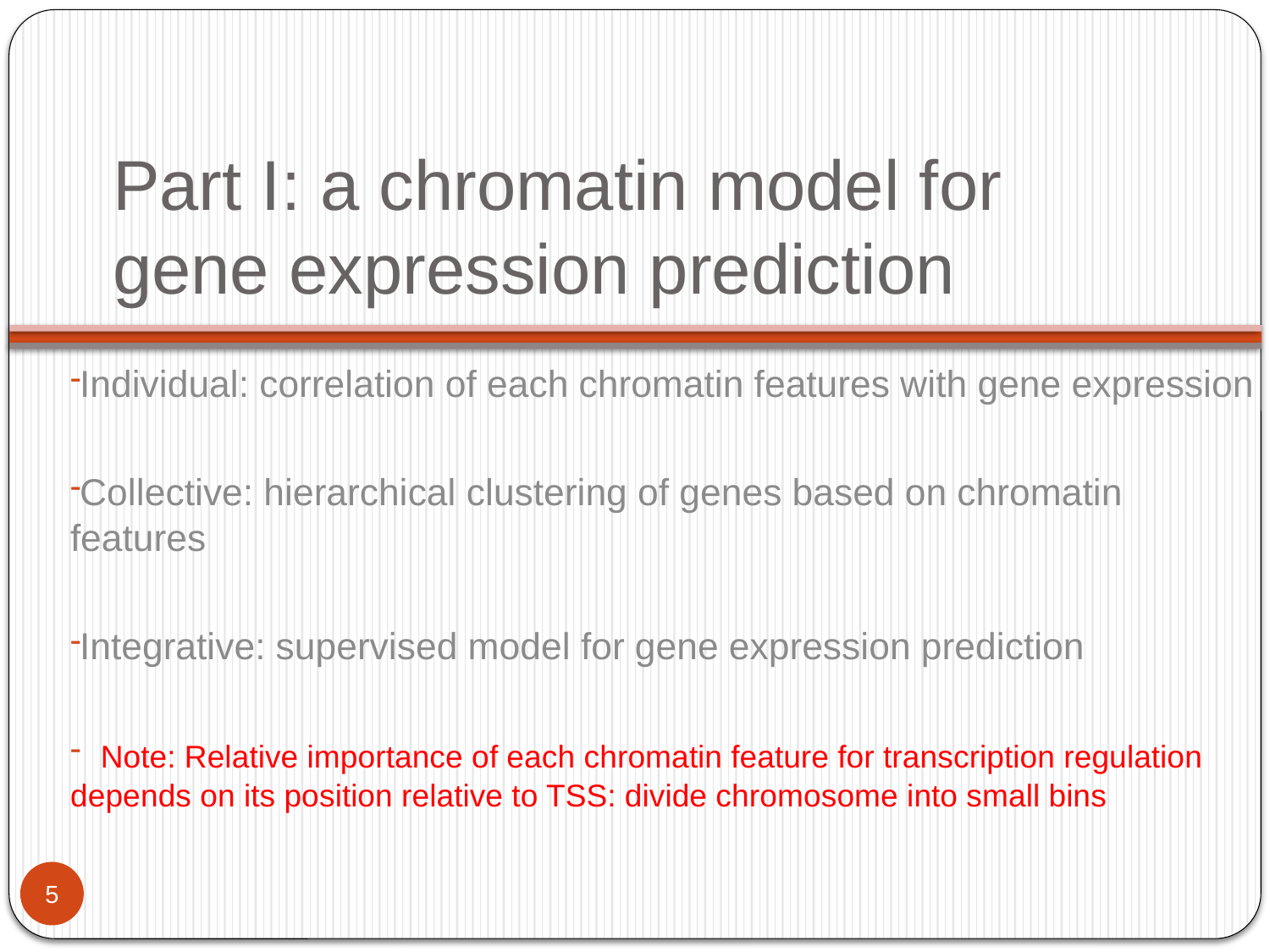

# Part I: a chromatin model for gene expression prediction
Individual: correlation of each chromatin features with gene expression

Collective: hierarchical clustering of genes based on chromatin features

Integrative: supervised model for gene expression prediction

  Note: Relative importance of each chromatin feature for transcription regulation depends on its position relative to TSS: divide chromosome into small bins
5